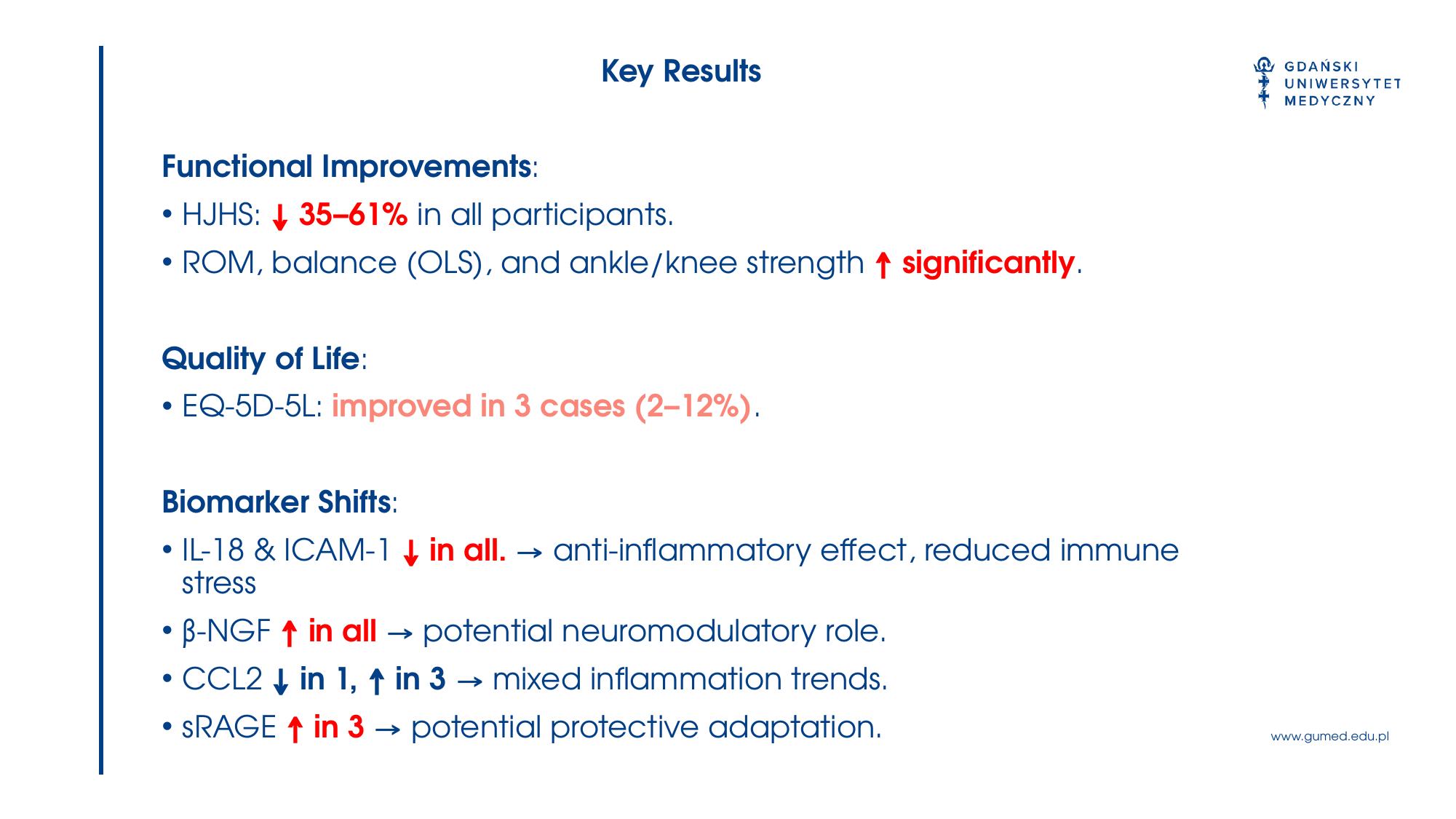

Key Results

Functional Improvements:
HJHS: ↓ 35–61% in all participants.
ROM, balance (OLS), and ankle/knee strength ↑ significantly.

Quality of Life:
EQ-5D-5L: improved in 3 cases (2–12%).

Biomarker Shifts:
IL-18 & ICAM-1 ↓ in all. → anti-inflammatory effect, reduced immune stress
β-NGF ↑ in all → potential neuromodulatory role.
CCL2 ↓ in 1, ↑ in 3 → mixed inflammation trends.
sRAGE ↑ in 3 → potential protective adaptation.